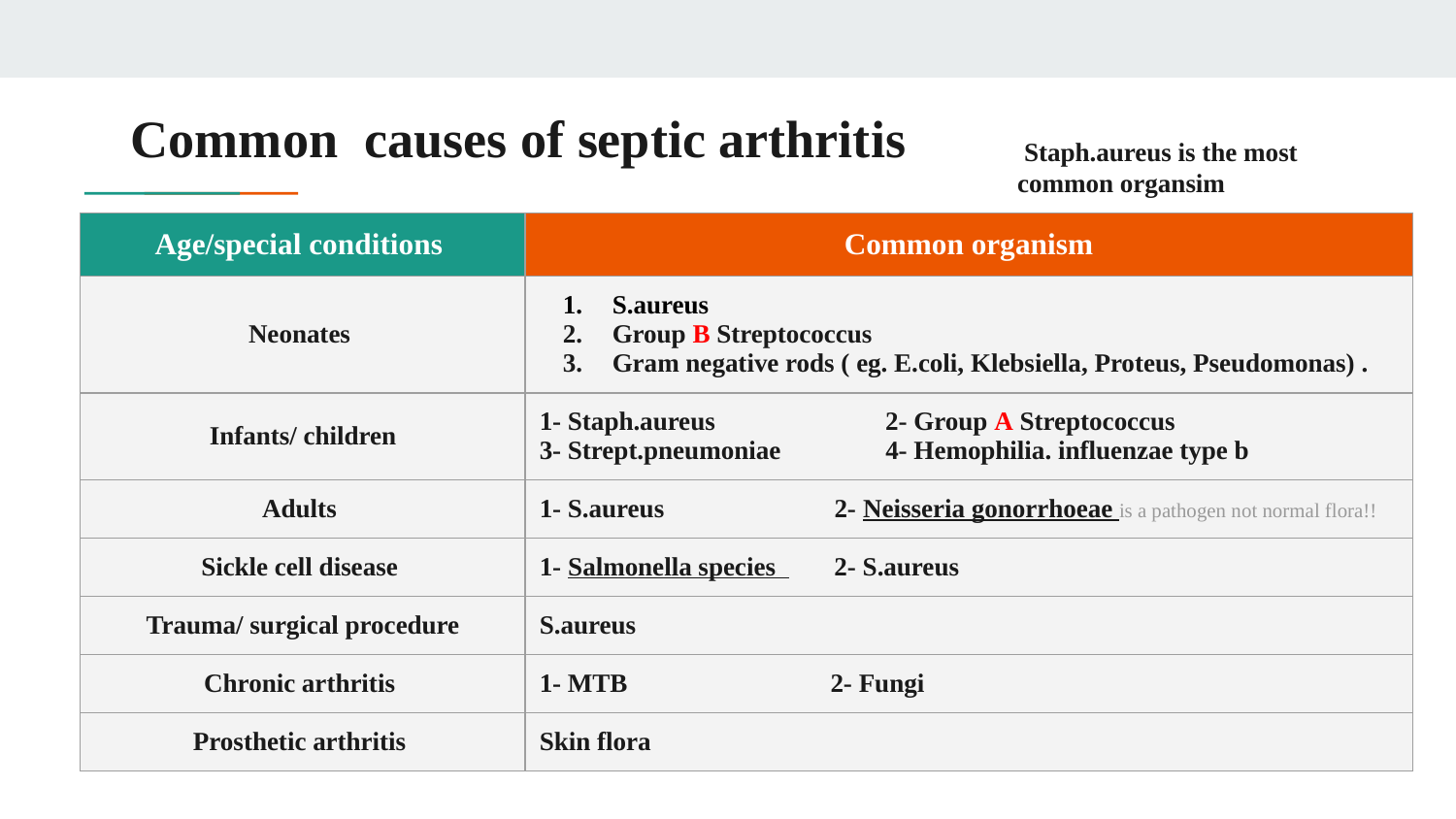

# Common  causes of septic arthritis
 Staph.aureus is the most common organsim
| Age/special conditions | Common organism |
| --- | --- |
| Neonates | S.aureus Group B Streptococcus Gram negative rods ( eg. E.coli, Klebsiella, Proteus, Pseudomonas) . |
| Infants/ children | 1- Staph.aureus 2- Group A Streptococcus 3- Strept.pneumoniae 4- Hemophilia. influenzae type b |
| Adults | 1- S.aureus 2- Neisseria gonorrhoeae is a pathogen not normal flora!! |
| Sickle cell disease | 1- Salmonella species 2- S.aureus |
| Trauma/ surgical procedure | S.aureus |
| Chronic arthritis | 1- MTB 2- Fungi |
| Prosthetic arthritis | Skin flora |